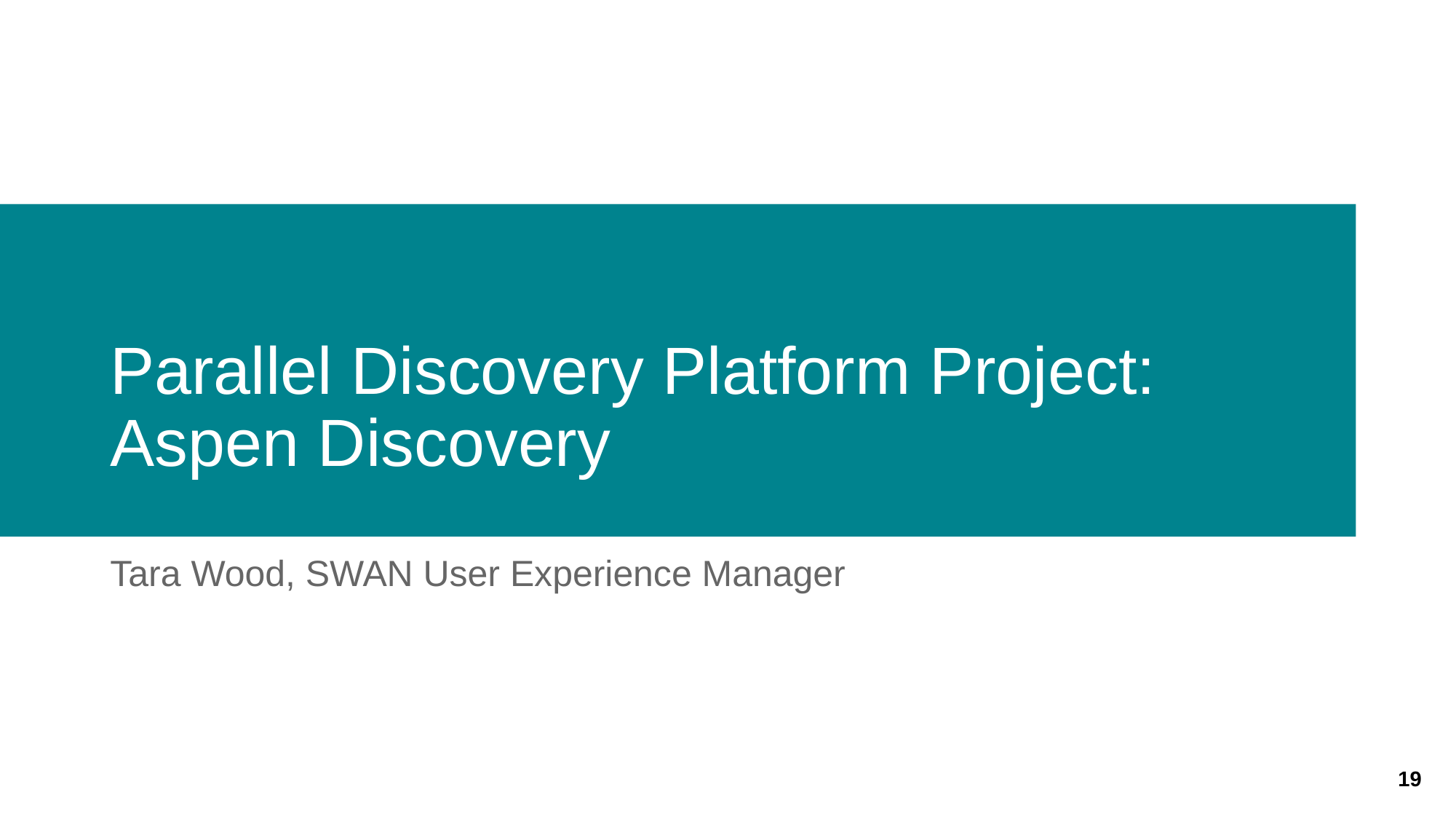

# Parallel Discovery Platform Project: Aspen Discovery
Tara Wood, SWAN User Experience Manager
19